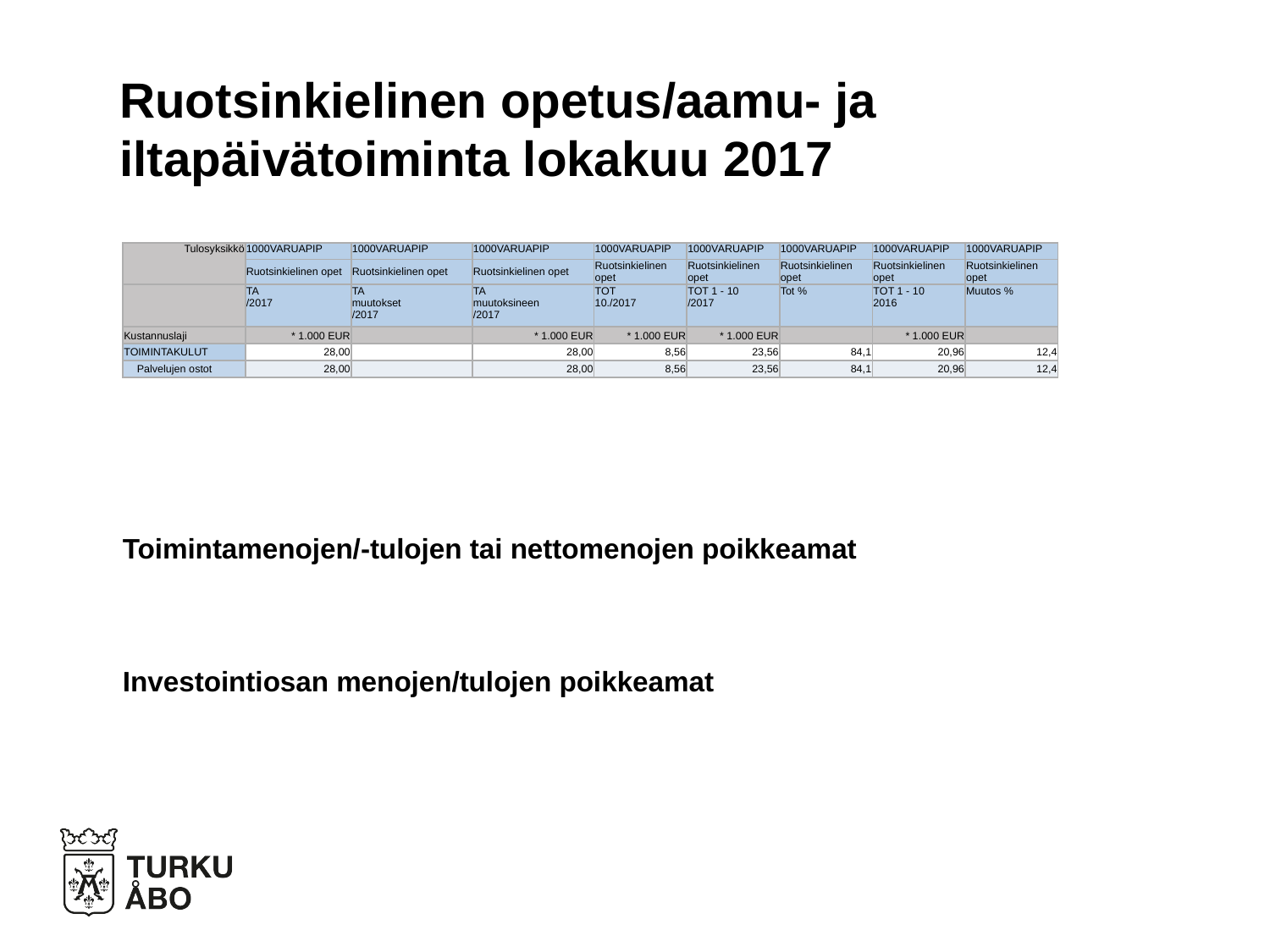

# Ruotsinkielinen opetus/aamu- ja iltapäivätoiminta lokakuu 2017
| Tulosyksikkö | 1000VARUAPIP | 1000VARUAPIP | 1000VARUAPIP | 1000VARUAPIP | 1000VARUAPIP | 1000VARUAPIP | 1000VARUAPIP | 1000VARUAPIP |
| --- | --- | --- | --- | --- | --- | --- | --- | --- |
|  | Ruotsinkielinen opet | Ruotsinkielinen opet | Ruotsinkielinen opet | Ruotsinkielinen opet | Ruotsinkielinen opet | Ruotsinkielinen opet | Ruotsinkielinen opet | Ruotsinkielinen opet |
|  | TA /2017 | TA muutokset /2017 | TA muutoksineen /2017 | TOT 10./2017 | TOT 1 - 10 /2017 | Tot % | TOT 1 - 10 2016 | Muutos % |
| Kustannuslaji | \* 1.000 EUR |  | \* 1.000 EUR | \* 1.000 EUR | \* 1.000 EUR |  | \* 1.000 EUR |  |
| TOIMINTAKULUT | 28,00 |  | 28,00 | 8,56 | 23,56 | 84,1 | 20,96 | 12,4 |
| Palvelujen ostot | 28,00 |  | 28,00 | 8,56 | 23,56 | 84,1 | 20,96 | 12,4 |

Toimintamenojen/-tulojen tai nettomenojen poikkeamat

Investointiosan menojen/tulojen poikkeamat